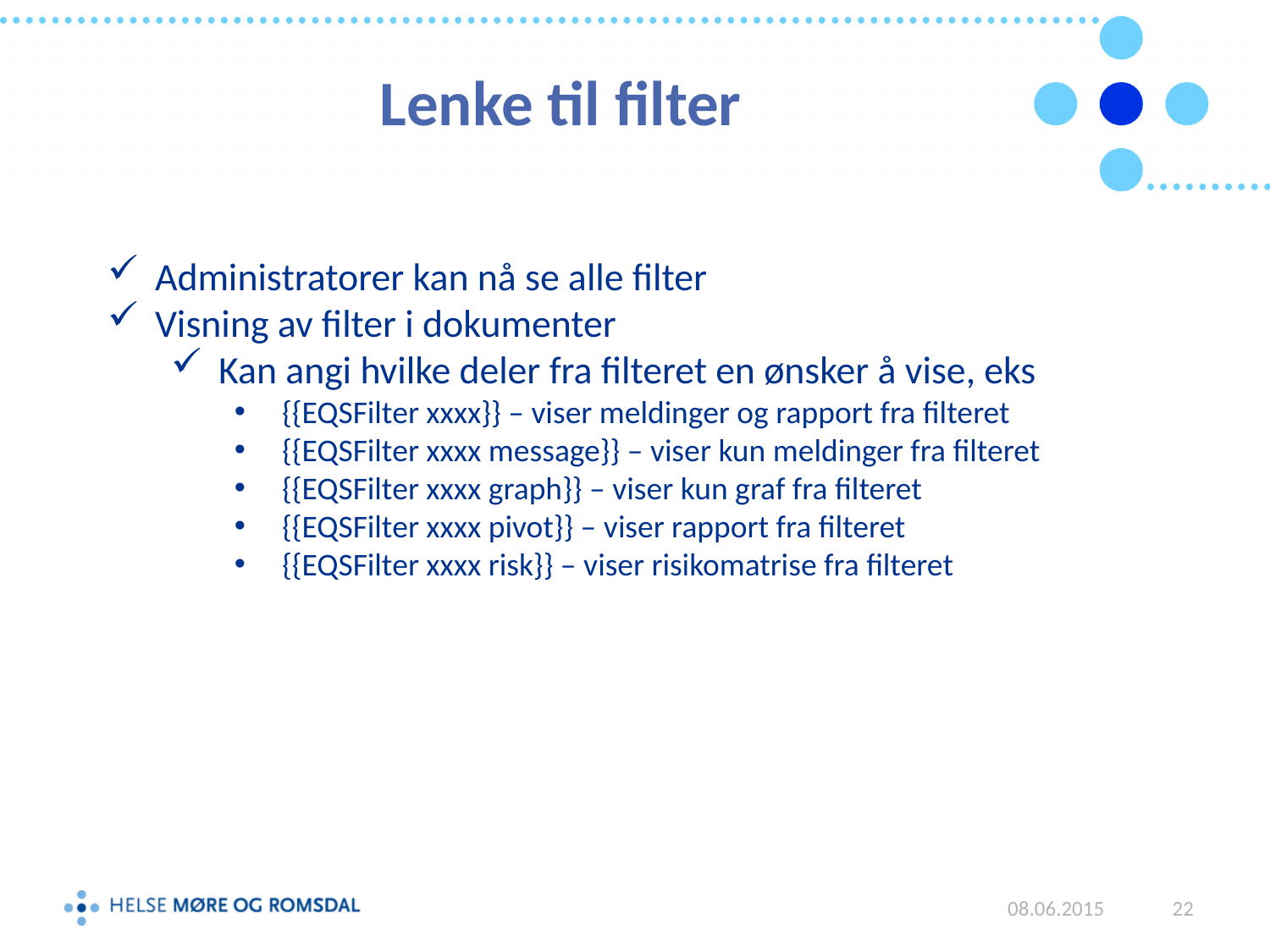

Lenke til filter
Administratorer kan nå se alle filter
Visning av filter i dokumenter
Kan angi hvilke deler fra filteret en ønsker å vise, eks
{{EQSFilter xxxx}} – viser meldinger og rapport fra filteret
{{EQSFilter xxxx message}} – viser kun meldinger fra filteret
{{EQSFilter xxxx graph}} – viser kun graf fra filteret
{{EQSFilter xxxx pivot}} – viser rapport fra filteret
{{EQSFilter xxxx risk}} – viser risikomatrise fra filteret
08.06.2015
22